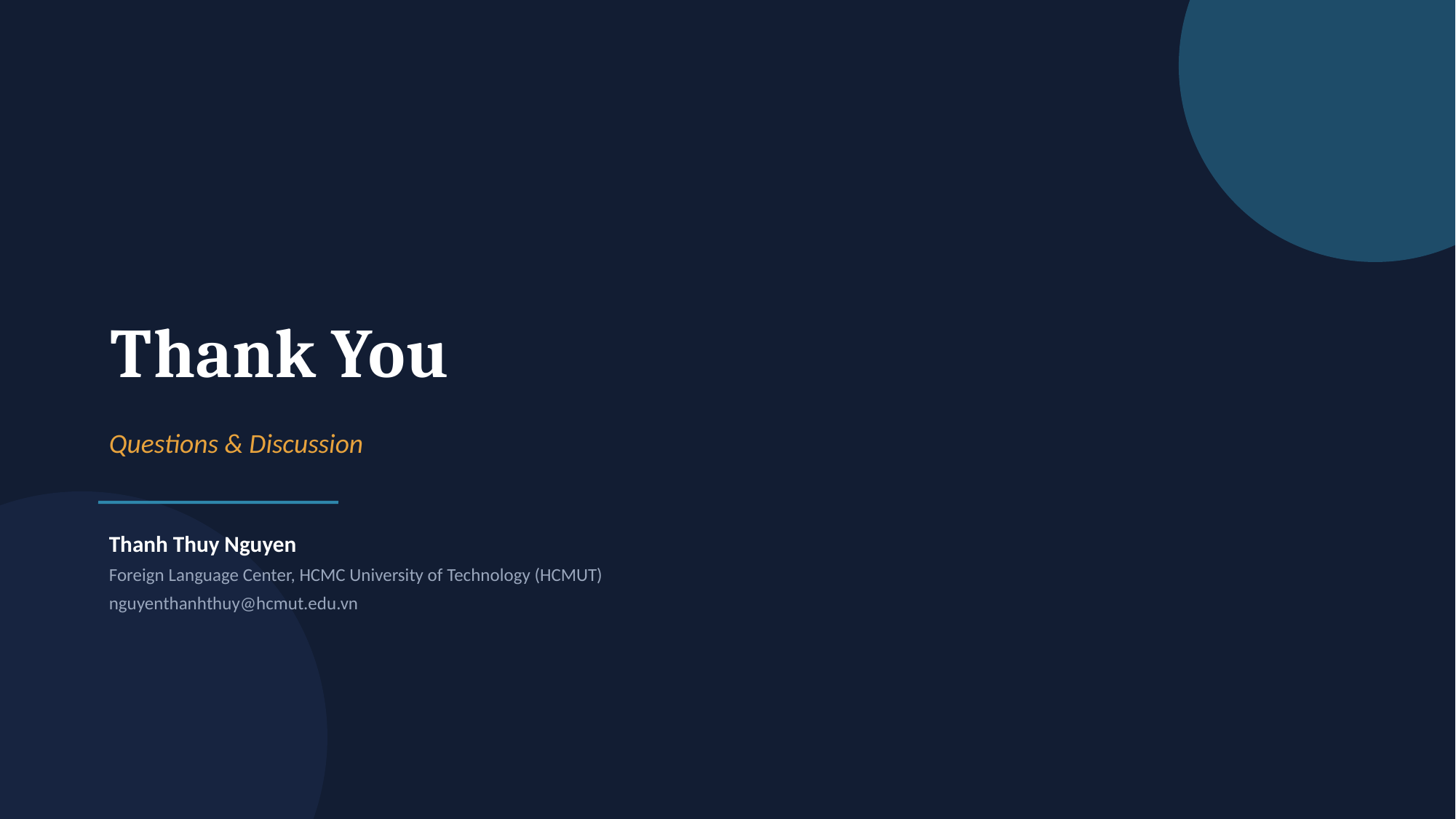

Thank You
Questions & Discussion

Thanh Thuy Nguyen
Foreign Language Center, HCMC University of Technology (HCMUT)
nguyenthanhthuy@hcmut.edu.vn